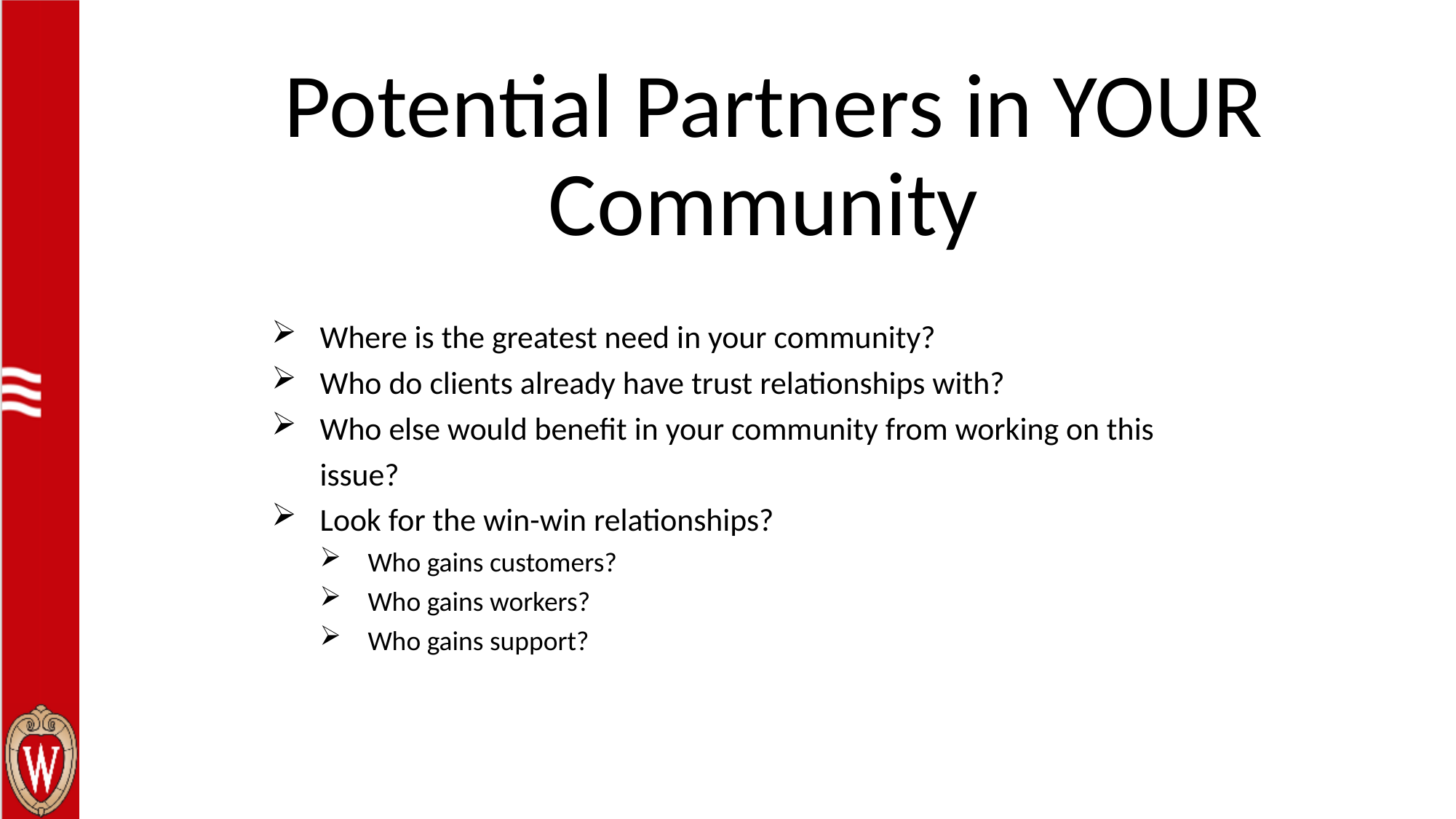

# Potential Partners in YOUR Community

Where is the greatest need in your community?
Who do clients already have trust relationships with?
Who else would benefit in your community from working on this issue?
Look for the win-win relationships?
Who gains customers?
Who gains workers?
Who gains support?